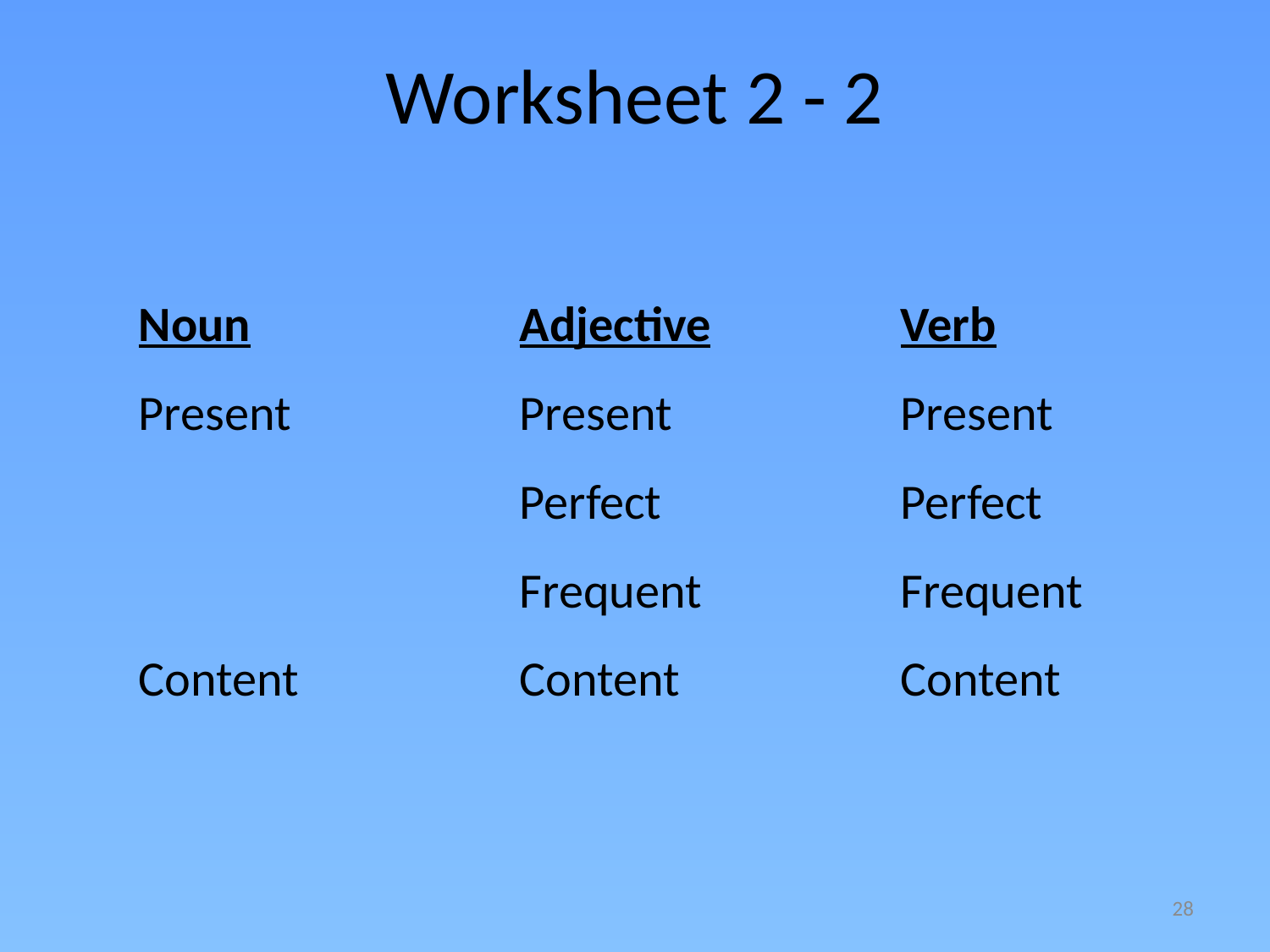

# Worksheet 2 - 2
Noun			Adjective		Verb
Present		Present		Present
			Perfect		Perfect
			Frequent		Frequent
Content		Content		Content
28